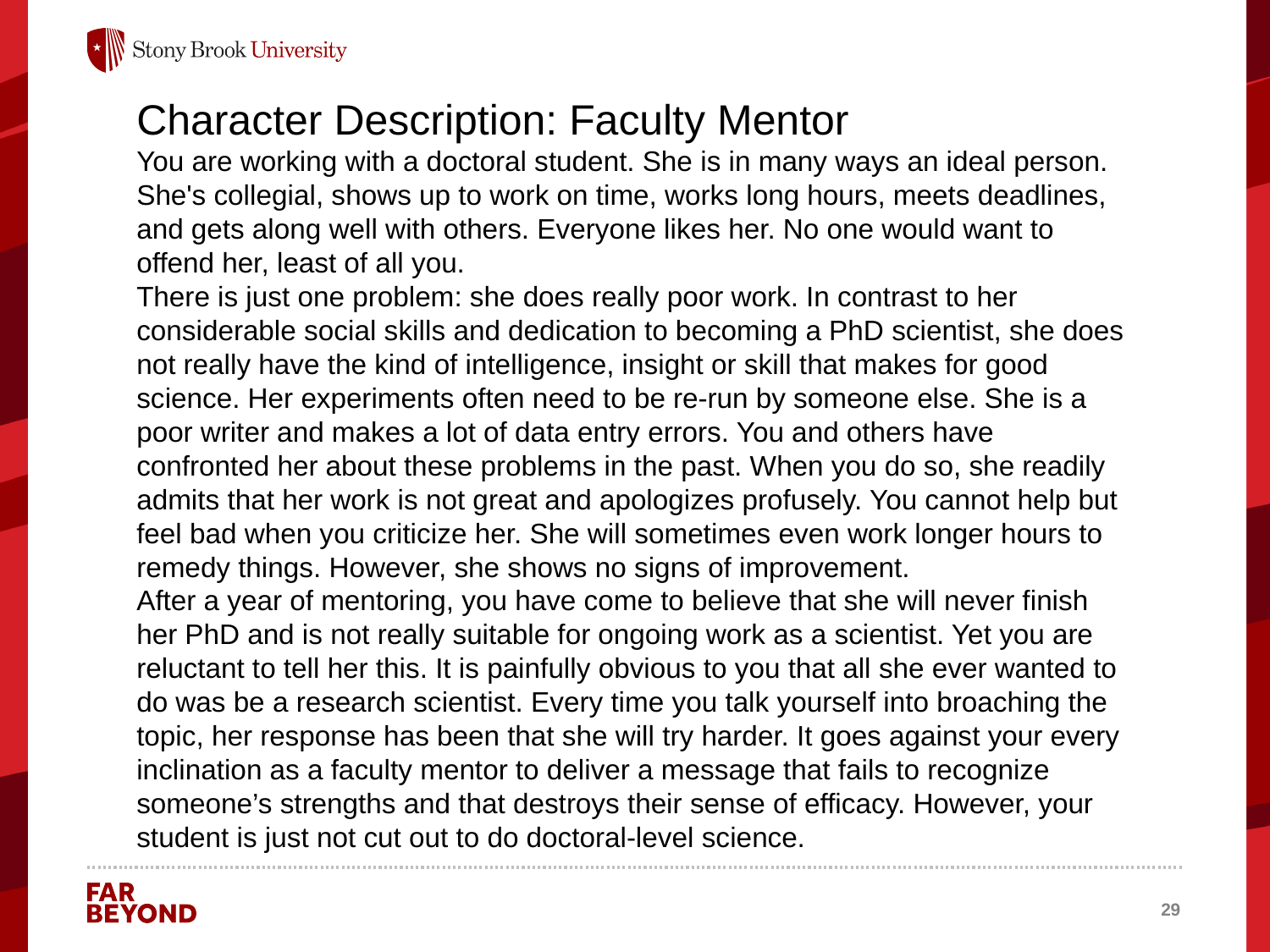

Character Description: Faculty Mentor
You are working with a doctoral student. She is in many ways an ideal person. She's collegial, shows up to work on time, works long hours, meets deadlines, and gets along well with others. Everyone likes her. No one would want to offend her, least of all you.
There is just one problem: she does really poor work. In contrast to her considerable social skills and dedication to becoming a PhD scientist, she does not really have the kind of intelligence, insight or skill that makes for good science. Her experiments often need to be re-run by someone else. She is a poor writer and makes a lot of data entry errors. You and others have confronted her about these problems in the past. When you do so, she readily admits that her work is not great and apologizes profusely. You cannot help but feel bad when you criticize her. She will sometimes even work longer hours to remedy things. However, she shows no signs of improvement.
After a year of mentoring, you have come to believe that she will never finish her PhD and is not really suitable for ongoing work as a scientist. Yet you are reluctant to tell her this. It is painfully obvious to you that all she ever wanted to do was be a research scientist. Every time you talk yourself into broaching the topic, her response has been that she will try harder. It goes against your every inclination as a faculty mentor to deliver a message that fails to recognize someone’s strengths and that destroys their sense of efficacy. However, your student is just not cut out to do doctoral-level science.
29